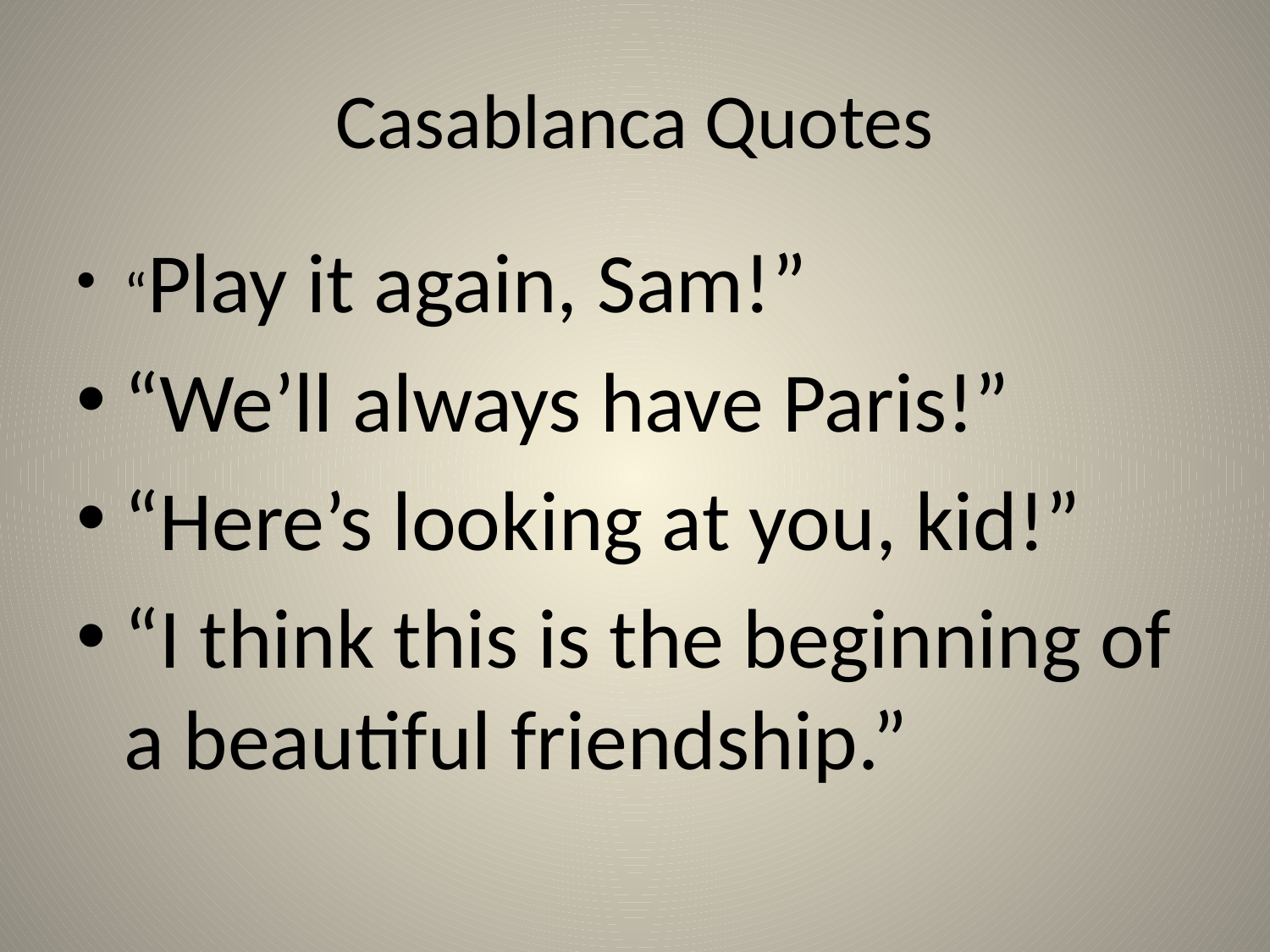

# Casablanca Quotes
“Play it again, Sam!”
“We’ll always have Paris!”
“Here’s looking at you, kid!”
“I think this is the beginning of a beautiful friendship.”